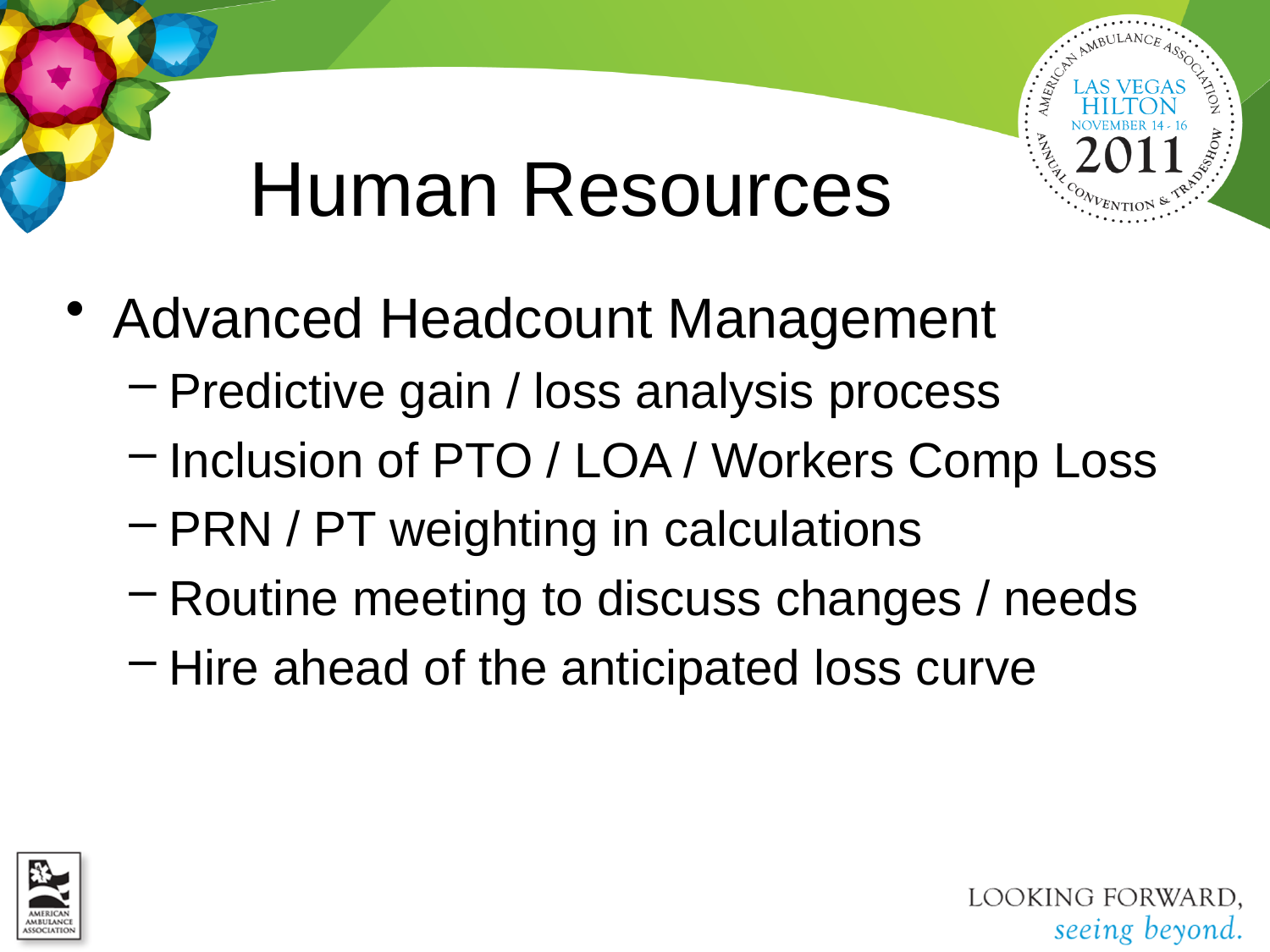

# Human Resources
Advanced Headcount Management
Predictive gain / loss analysis process
Inclusion of PTO / LOA / Workers Comp Loss
PRN / PT weighting in calculations
Routine meeting to discuss changes / needs
Hire ahead of the anticipated loss curve